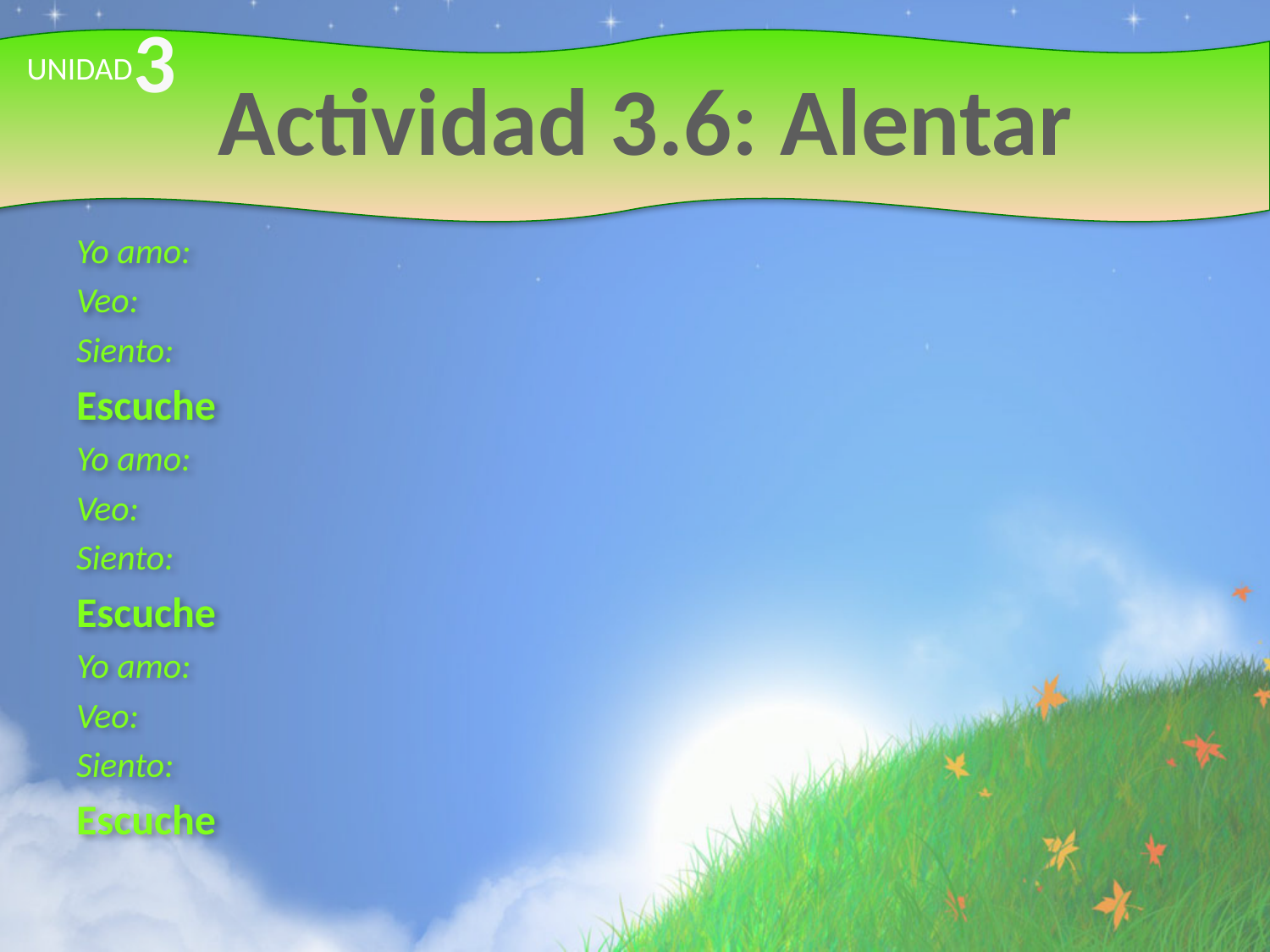

3

# Actividad 3.6: Alentar
UNIDAD
Yo amo:
Veo:
Siento:
Escuche
Yo amo:
Veo:
Siento:
Escuche
Yo amo:
Veo:
Siento:
Escuche